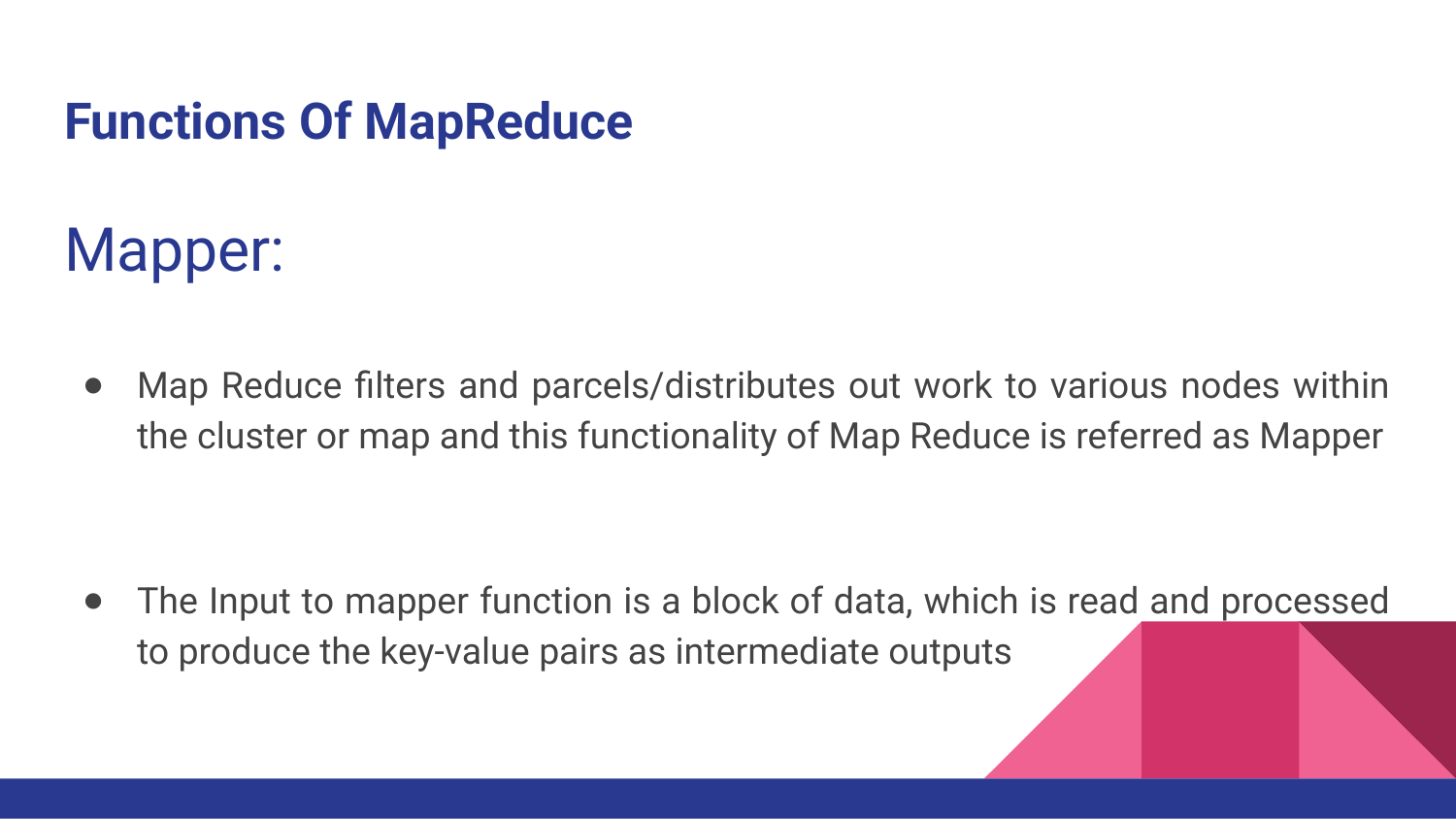

# Functions Of MapReduce
Mapper:

Map Reduce filters and parcels/distributes out work to various nodes within the cluster or map and this functionality of Map Reduce is referred as Mapper

The Input to mapper function is a block of data, which is read and processed to produce the key-value pairs as intermediate outputs